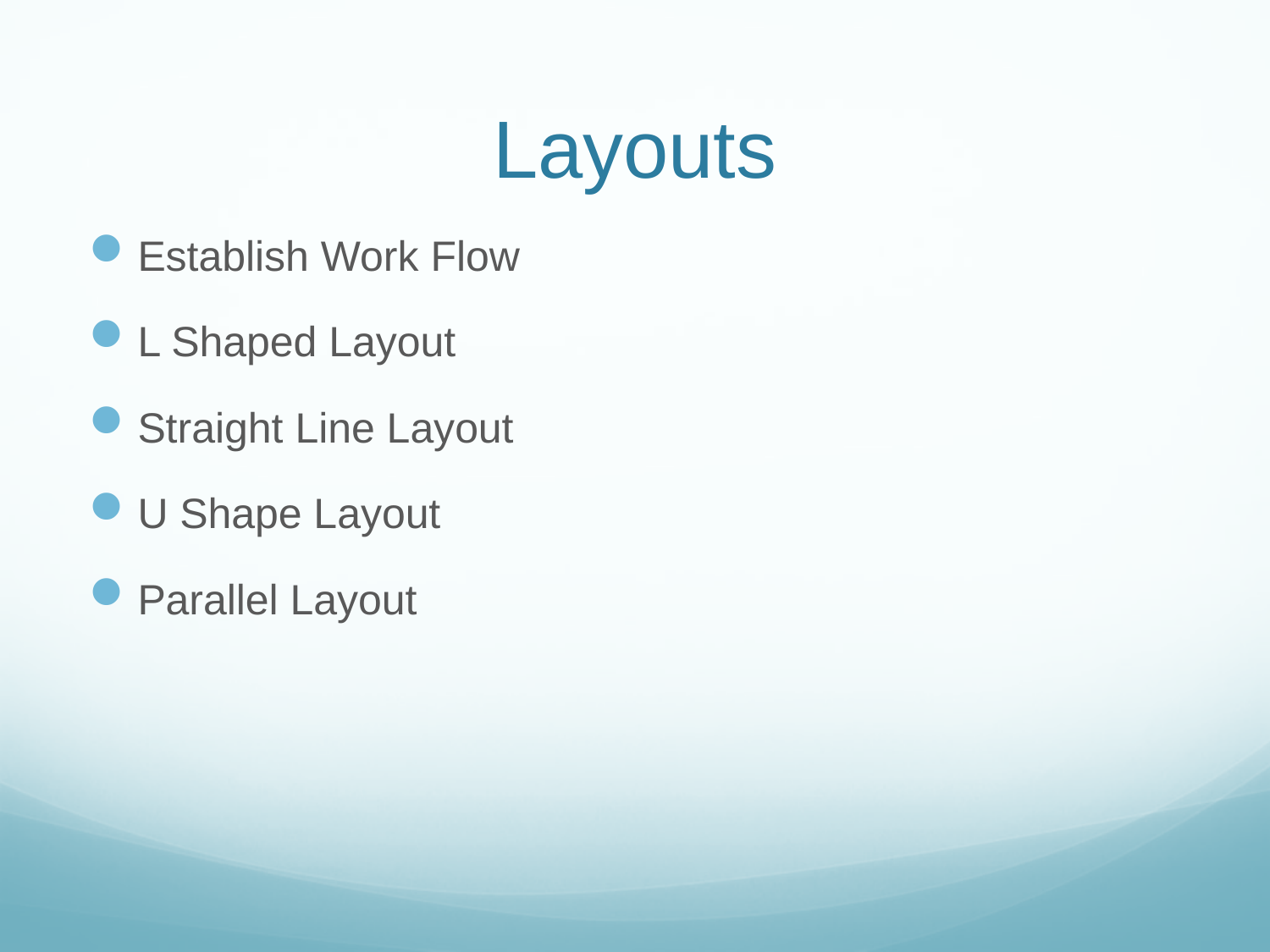

# Layouts
Establish Work Flow
L Shaped Layout
Straight Line Layout
U Shape Layout
Parallel Layout